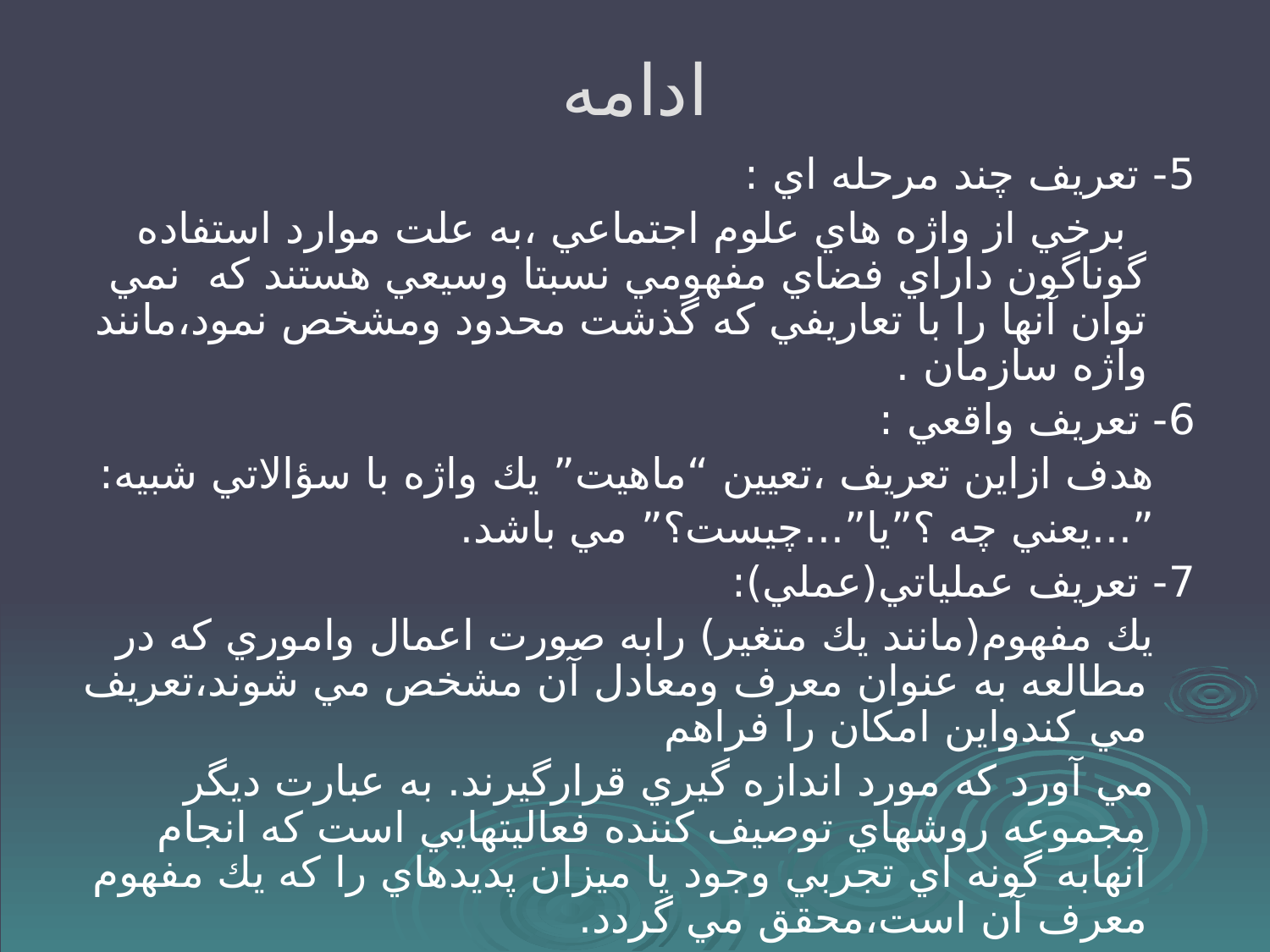

# ادامه
5- تعريف چند مرحله اي :
     برخي از واژه هاي علوم اجتماعي ،به علت موارد استفاده گوناگون داراي فضاي مفهومي نسبتا وسيعي هستند كه  نمي توان آنها را با تعاريفي كه گذشت محدود ومشخص نمود،مانند واژه سازمان .
6- تعريف واقعي :
   هدف ازاين تعريف ،تعيين “ماهيت” يك واژه با سؤالاتي شبيه:
   ”...يعني چه ؟”يا”...چيست؟” مي باشد.
7- تعريف عملياتي(عملي):
   يك مفهوم(مانند يك متغير) رابه صورت اعمال واموري كه در مطالعه به عنوان معرف ومعادل آن مشخص مي شوند،تعريف مي كندواين امكان را فراهم
   مي آورد كه مورد اندازه گيري قرارگيرند. به عبارت ديگر مجموعه روشهاي توصيف كننده فعاليتهايي است كه انجام آنهابه گونه اي تجربي وجود يا ميزان پديدهاي را كه يك مفهوم معرف آن است،محقق مي گردد.